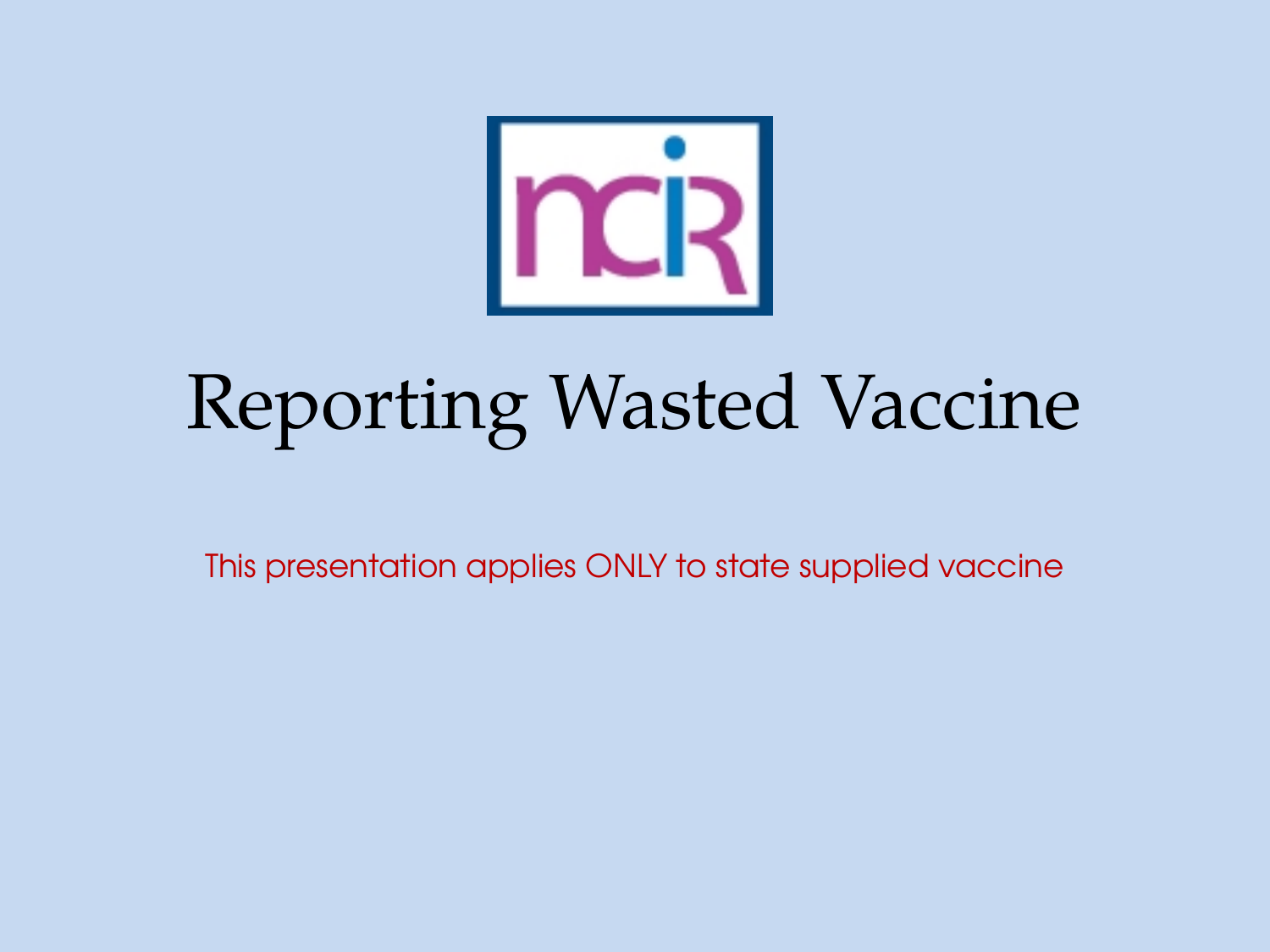

# Reporting Wasted Vaccine
This presentation applies ONLY to state supplied vaccine